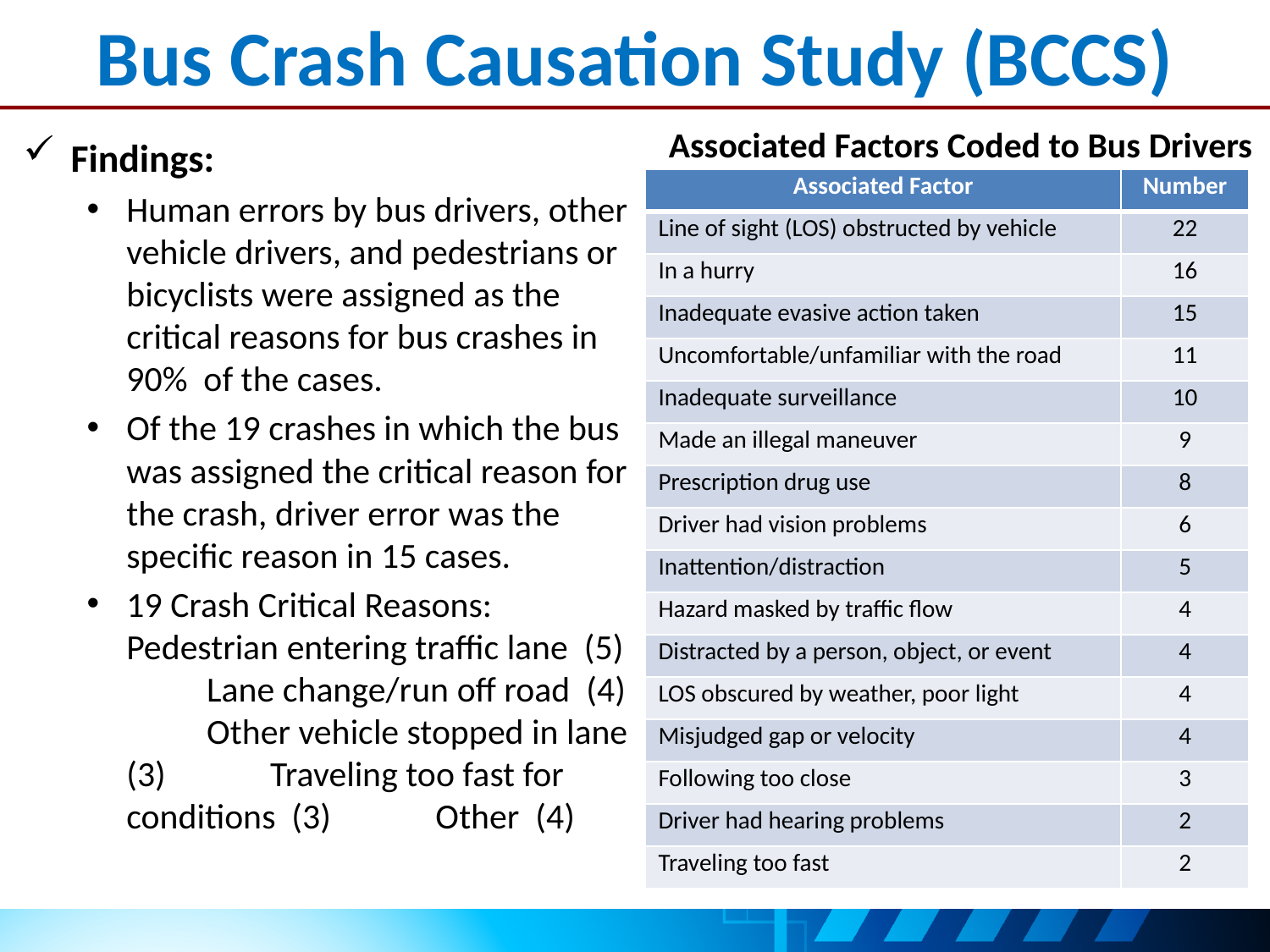

# Bus Crash Causation Study (BCCS)
Associated Factors Coded to Bus Drivers
Findings:
Human errors by bus drivers, other vehicle drivers, and pedestrians or bicyclists were assigned as the critical reasons for bus crashes in 90%  of the cases.
Of the 19 crashes in which the bus was assigned the critical reason for the crash, driver error was the specific reason in 15 cases.
19 Crash Critical Reasons:           Pedestrian entering traffic lane  (5)             Lane change/run off road  (4)             Other vehicle stopped in lane  (3)             Traveling too fast for conditions  (3)             Other  (4)

| Associated Factor | Number |
| --- | --- |
| Line of sight (LOS) obstructed by vehicle | 22 |
| In a hurry | 16 |
| Inadequate evasive action taken | 15 |
| Uncomfortable/unfamiliar with the road | 11 |
| Inadequate surveillance | 10 |
| Made an illegal maneuver | 9 |
| Prescription drug use | 8 |
| Driver had vision problems | 6 |
| Inattention/distraction | 5 |
| Hazard masked by traffic flow | 4 |
| Distracted by a person, object, or event | 4 |
| LOS obscured by weather, poor light | 4 |
| Misjudged gap or velocity | 4 |
| Following too close | 3 |
| Driver had hearing problems | 2 |
| Traveling too fast | 2 |